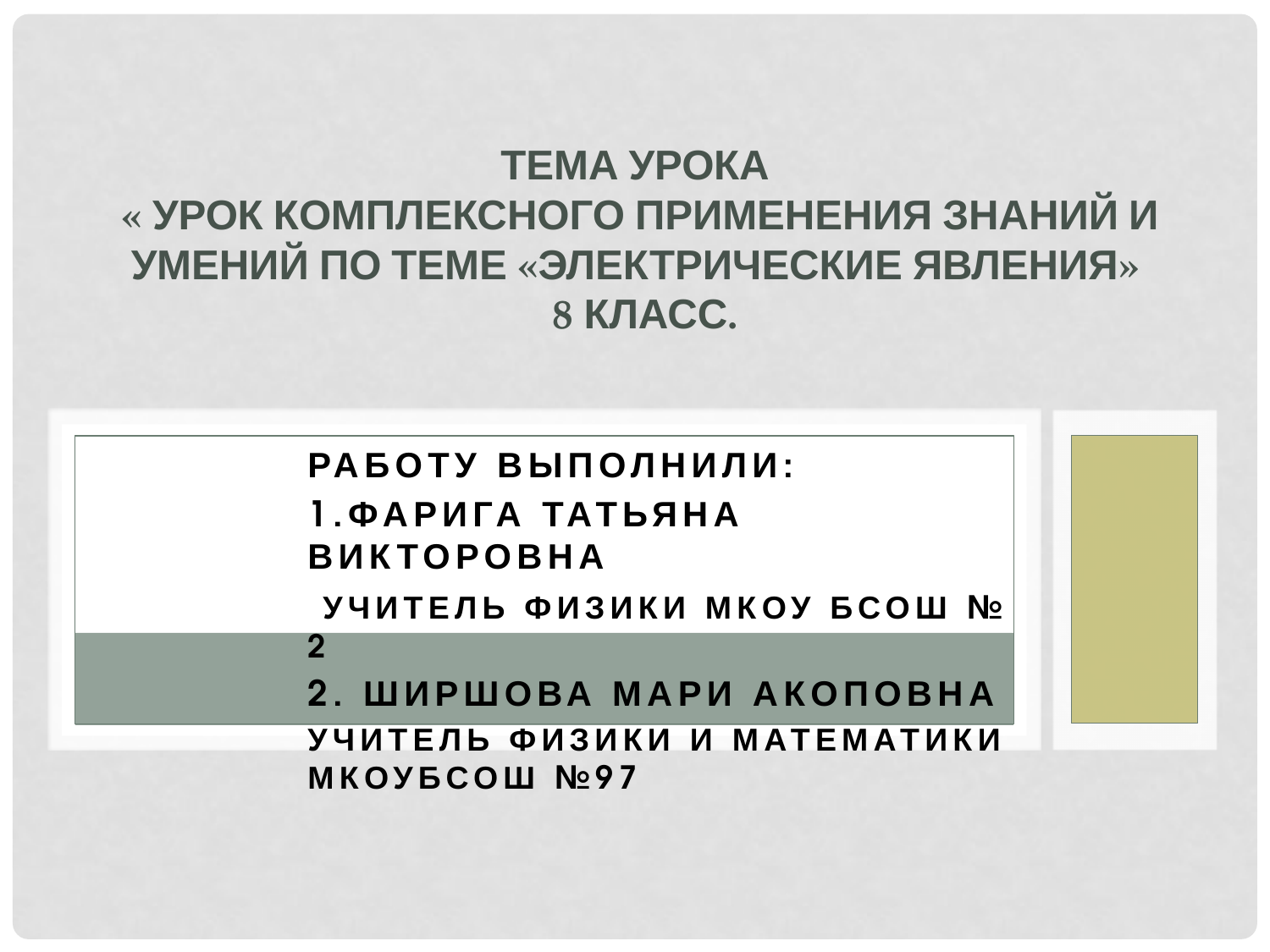

# Тема урока « Урок комплексного применения знаний и умений по теме «электрические явления» 8 класс.
Работу выполнили:
1.Фарига Татьяна Викторовна
 учитель физики МКОУ БСОШ № 2
2. Ширшова Мари Акоповна
Учитель физики и математики  МКОУБСОШ №97